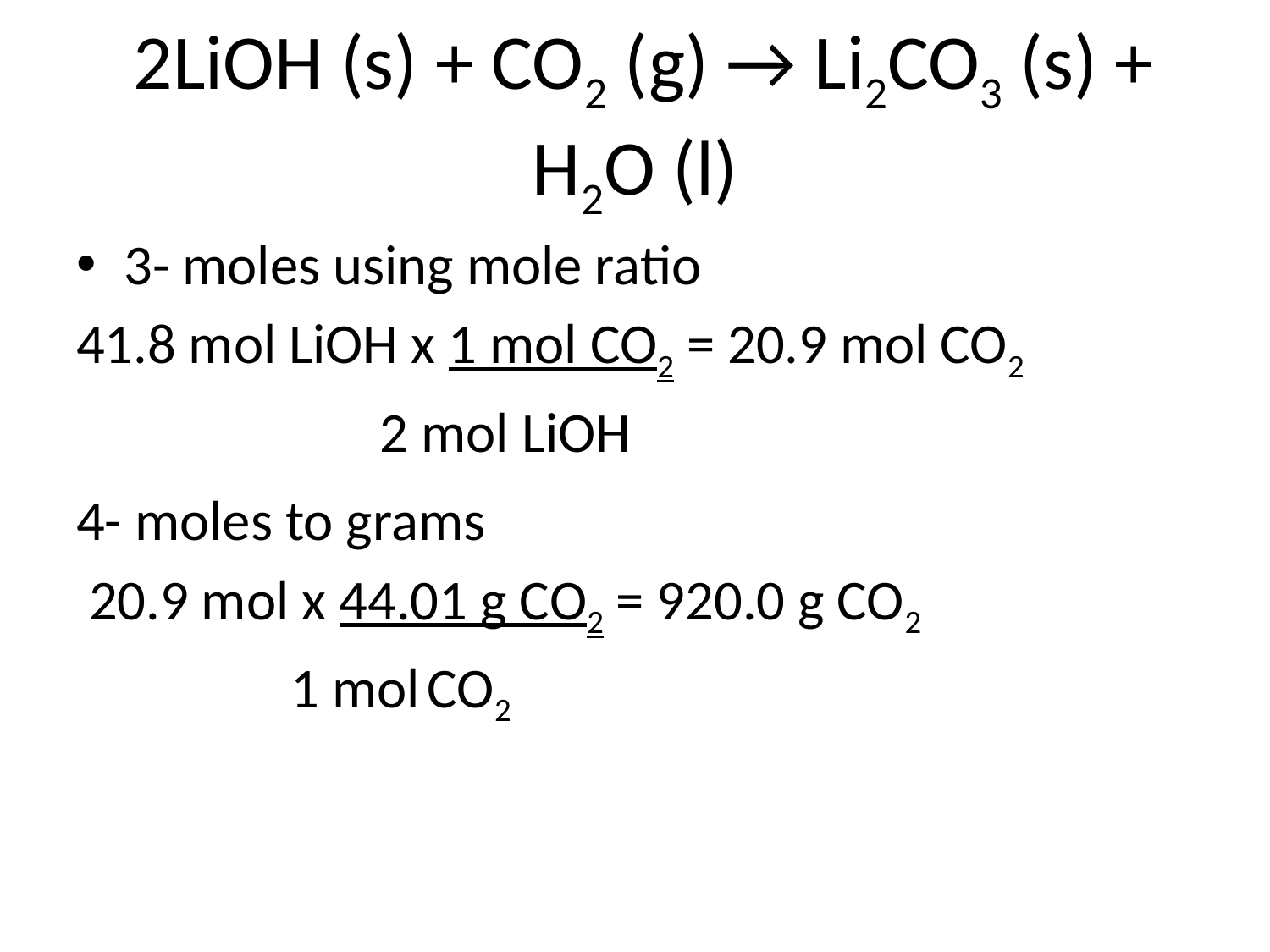

# 2LiOH (s) + CO2 (g) → Li2CO3 (s) + H2O (l)
3- moles using mole ratio
41.8 mol LiOH x 1 mol CO2 = 20.9 mol CO2
                                         2 mol LiOH
4- moles to grams
 20.9 mol x 44.01 g CO2 = 920.0 g CO2
                             1 mol CO2